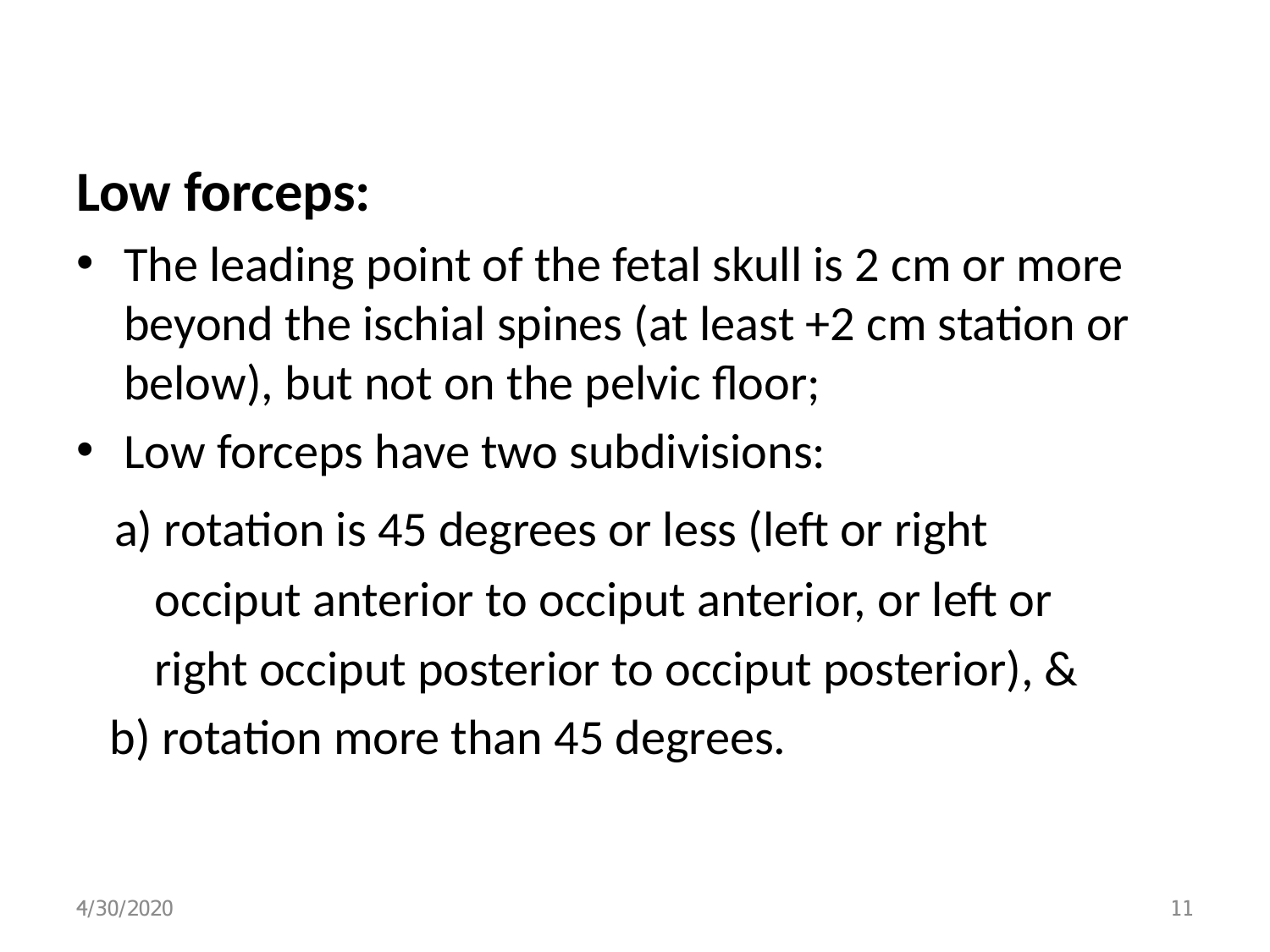

Low forceps:
The leading point of the fetal skull is 2 cm or more beyond the ischial spines (at least +2 cm station or below), but not on the pelvic floor;
Low forceps have two subdivisions:
   a) rotation is 45 degrees or less (left or right
       occiput anterior to occiput anterior, or left or
       right occiput posterior to occiput posterior), &
   b) rotation more than 45 degrees.
4/30/2020
11